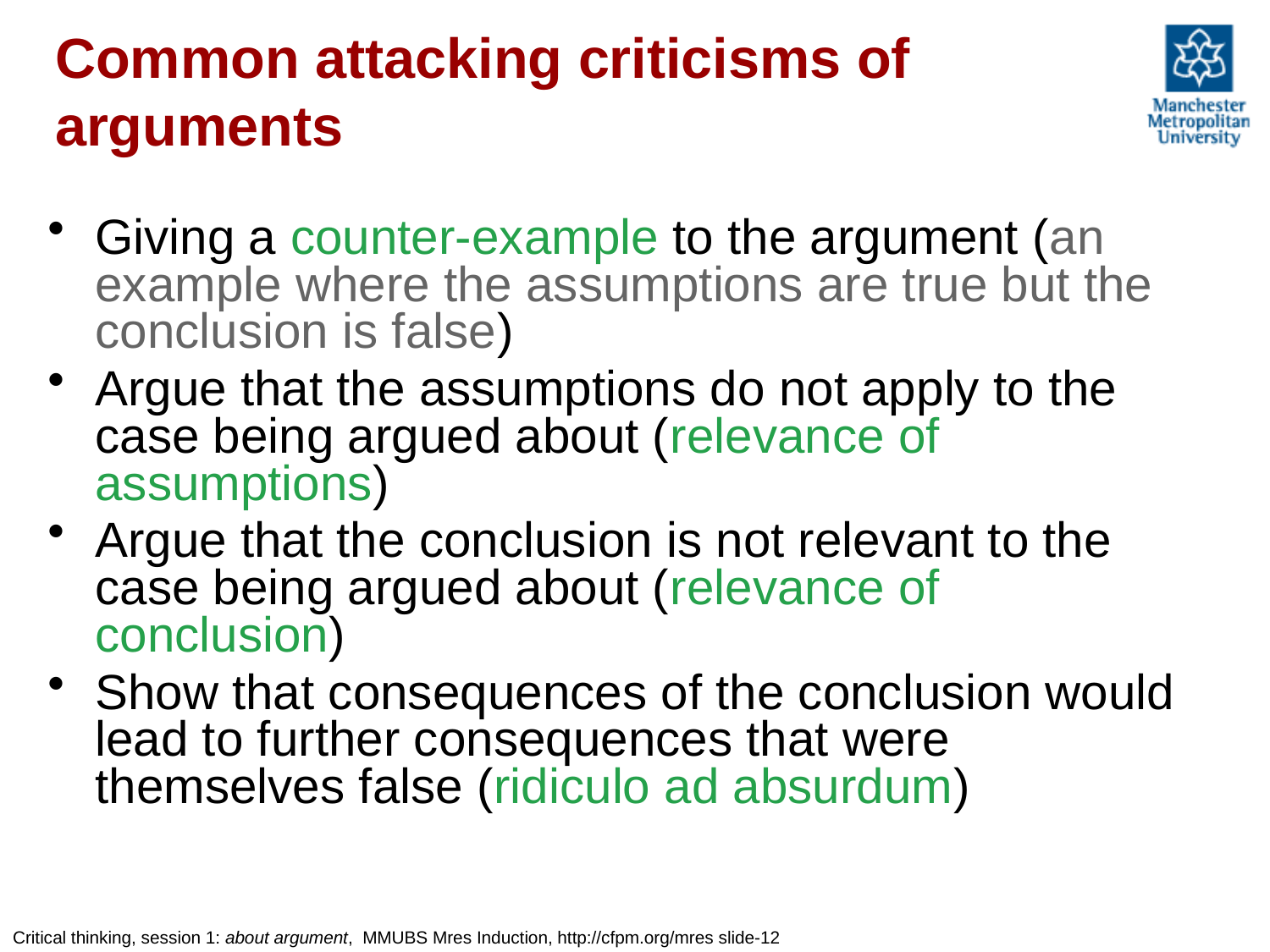

# Common attacking criticisms of arguments
Giving a counter-example to the argument (an example where the assumptions are true but the conclusion is false)
Argue that the assumptions do not apply to the case being argued about (relevance of assumptions)
Argue that the conclusion is not relevant to the case being argued about (relevance of conclusion)
Show that consequences of the conclusion would lead to further consequences that were themselves false (ridiculo ad absurdum)
Critical thinking, session 1: about argument,  MMUBS Mres Induction, http://cfpm.org/mres slide-12